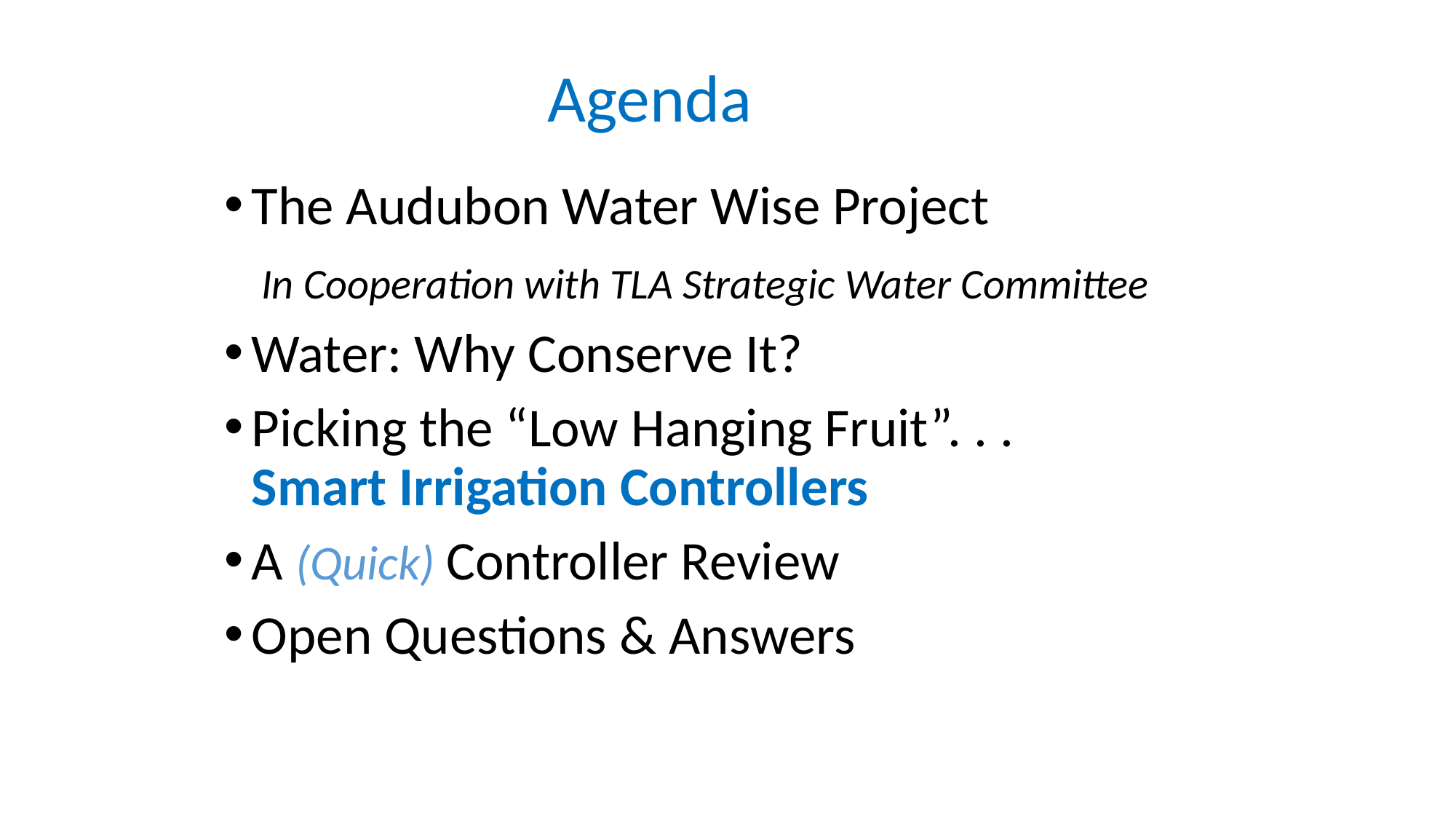

# Agenda
The Audubon Water Wise Project
   In Cooperation with TLA Strategic Water Committee
Water: Why Conserve It?
Picking the “Low Hanging Fruit”. . . 			Smart Irrigation Controllers
A (Quick) Controller Review
Open Questions & Answers